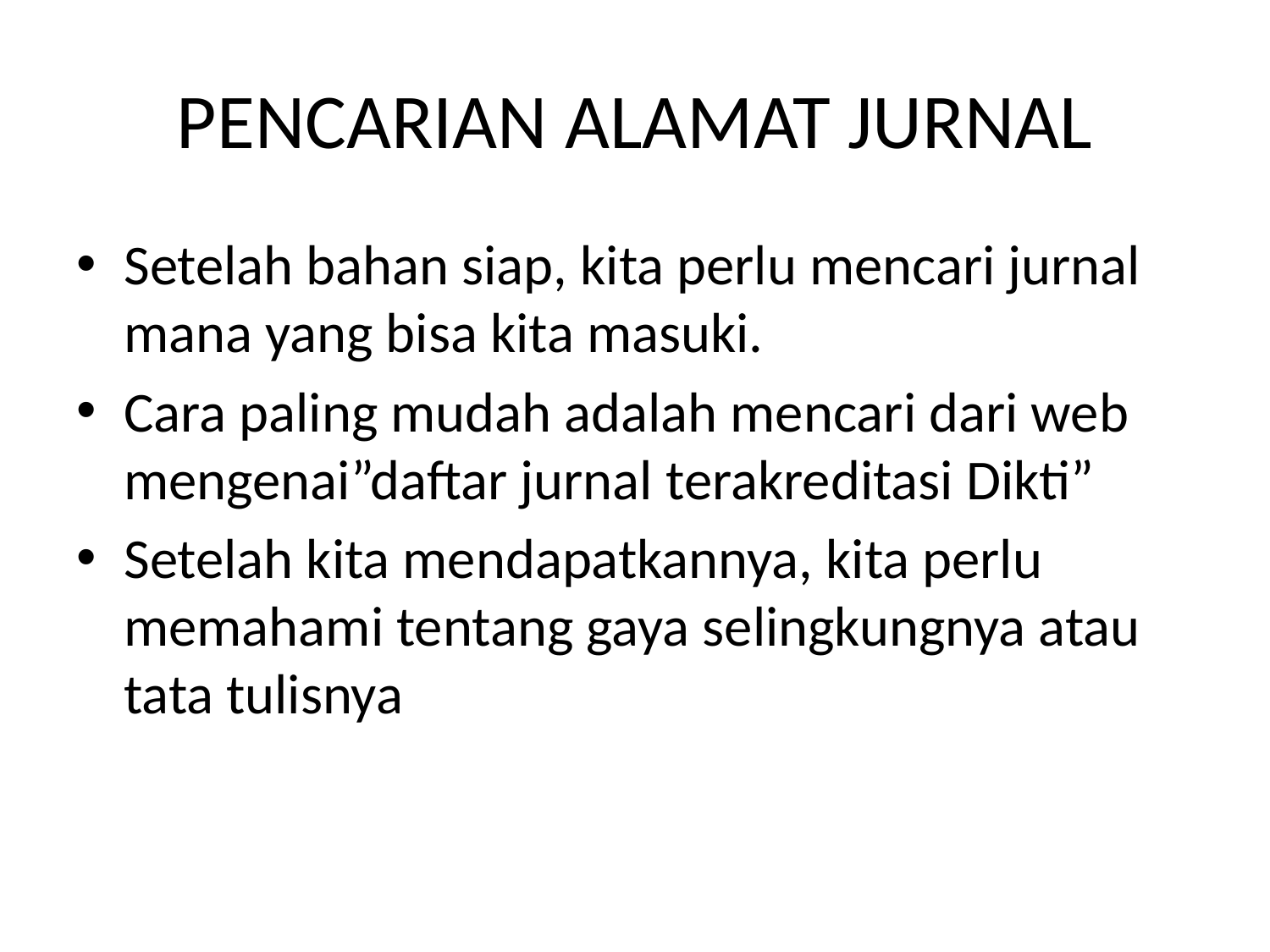

# PENCARIAN ALAMAT JURNAL
Setelah bahan siap, kita perlu mencari jurnal  mana yang bisa kita masuki.
Cara paling mudah adalah mencari dari web mengenai”daftar jurnal terakreditasi Dikti”
Setelah kita mendapatkannya, kita perlu memahami tentang gaya selingkungnya atau tata tulisnya